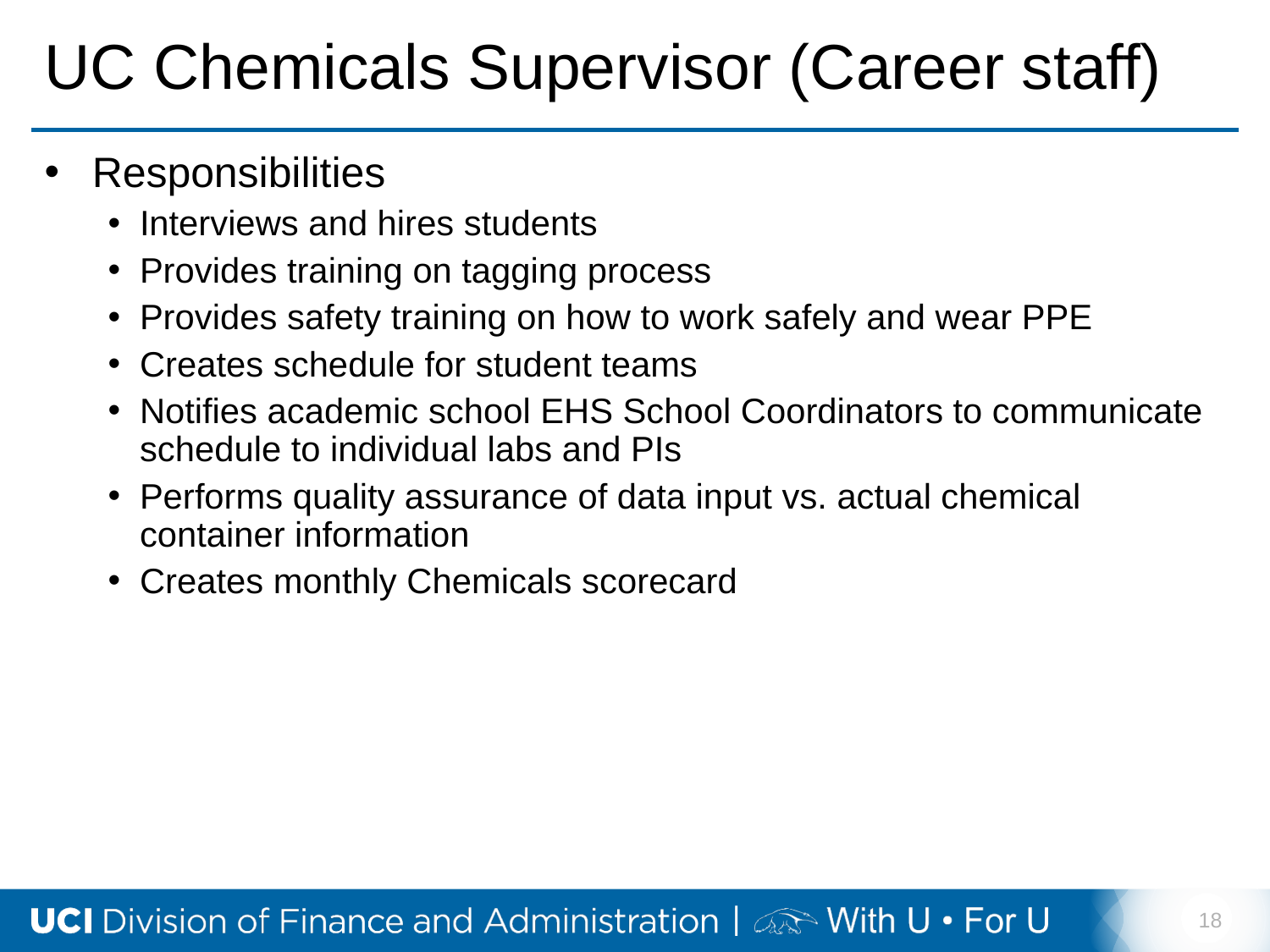

# UC Chemicals Supervisor (Career staff)
Responsibilities
Interviews and hires students
Provides training on tagging process
Provides safety training on how to work safely and wear PPE
Creates schedule for student teams
Notifies academic school EHS School Coordinators to communicate schedule to individual labs and PIs
Performs quality assurance of data input vs. actual chemical container information
Creates monthly Chemicals scorecard

18